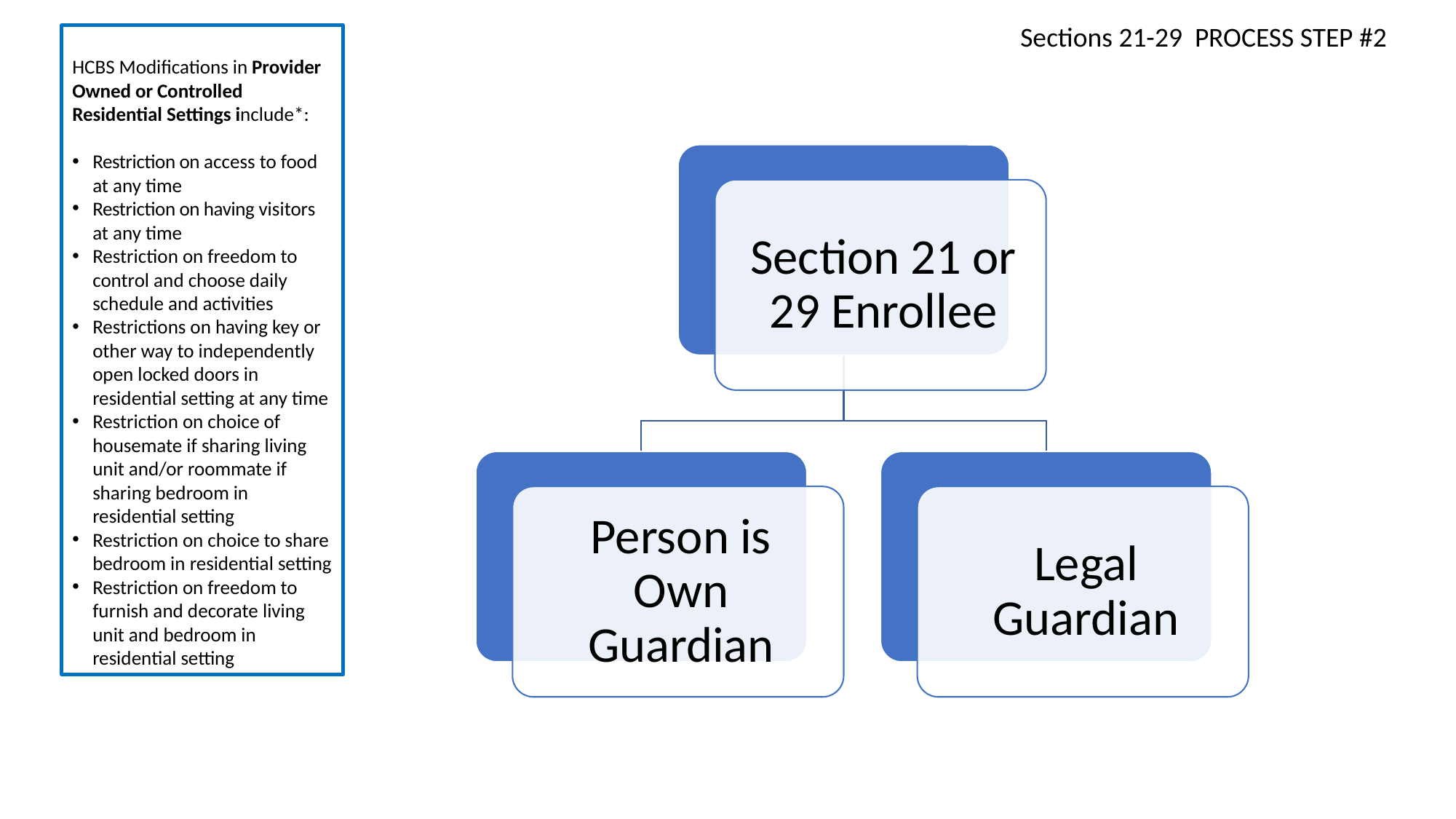

Sections 21-29  PROCESS STEP #2

HCBS Modifications in Provider Owned or Controlled Residential Settings include*:

Restriction on access to food at any time
Restriction on having visitors at any time
Restriction on freedom to control and choose daily schedule and activities
Restrictions on having key or other way to independently open locked doors in residential setting at any time
Restriction on choice of housemate if sharing living unit and/or roommate if sharing bedroom in residential setting
Restriction on choice to share bedroom in residential setting
Restriction on freedom to furnish and decorate living unit and bedroom in residential setting
Section 21 or 29 Enrollee
Person is Own Guardian
Legal Guardian